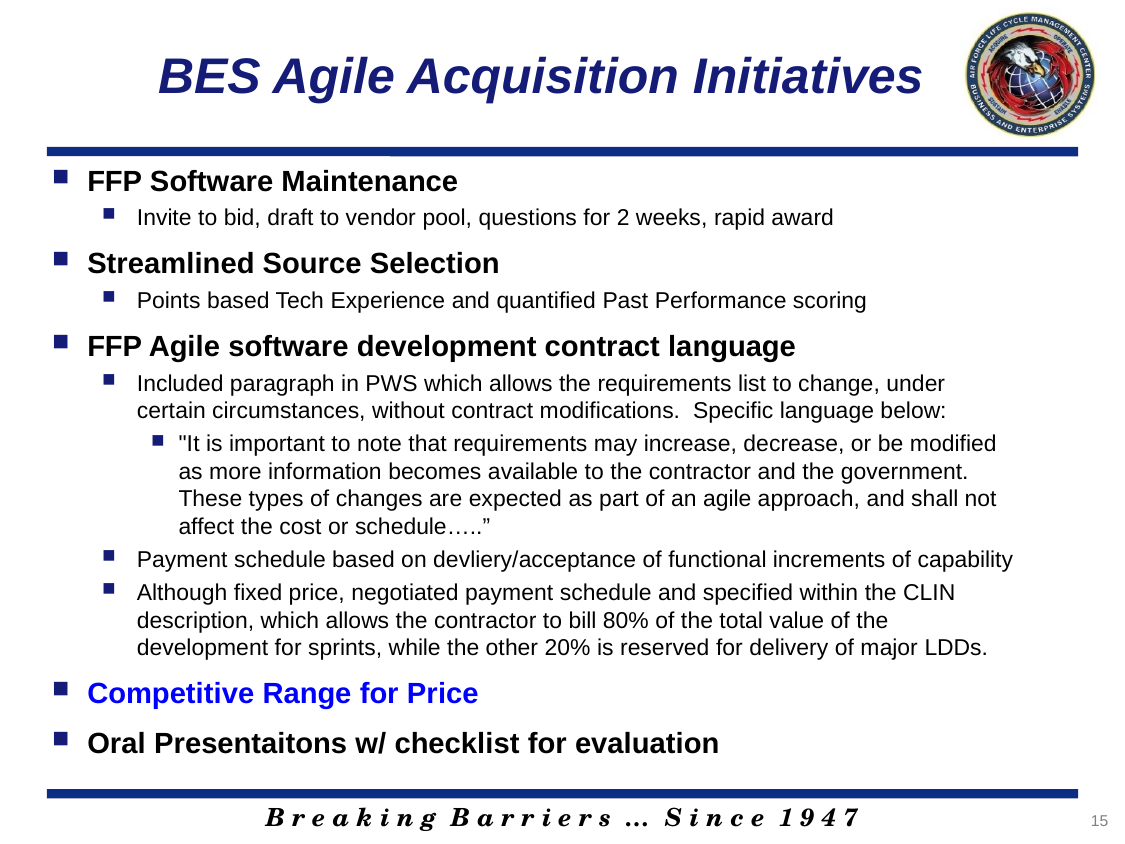

# BES Agile Acquisition Initiatives
FFP Software Maintenance
Invite to bid, draft to vendor pool, questions for 2 weeks, rapid award
Streamlined Source Selection
Points based Tech Experience and quantified Past Performance scoring
FFP Agile software development contract language
Included paragraph in PWS which allows the requirements list to change, under certain circumstances, without contract modifications.  Specific language below:
"It is important to note that requirements may increase, decrease, or be modified as more information becomes available to the contractor and the government. These types of changes are expected as part of an agile approach, and shall not affect the cost or schedule…..”
Payment schedule based on devliery/acceptance of functional increments of capability
Although fixed price, negotiated payment schedule and specified within the CLIN description, which allows the contractor to bill 80% of the total value of the development for sprints, while the other 20% is reserved for delivery of major LDDs.
Competitive Range for Price
Oral Presentaitons w/ checklist for evaluation

15